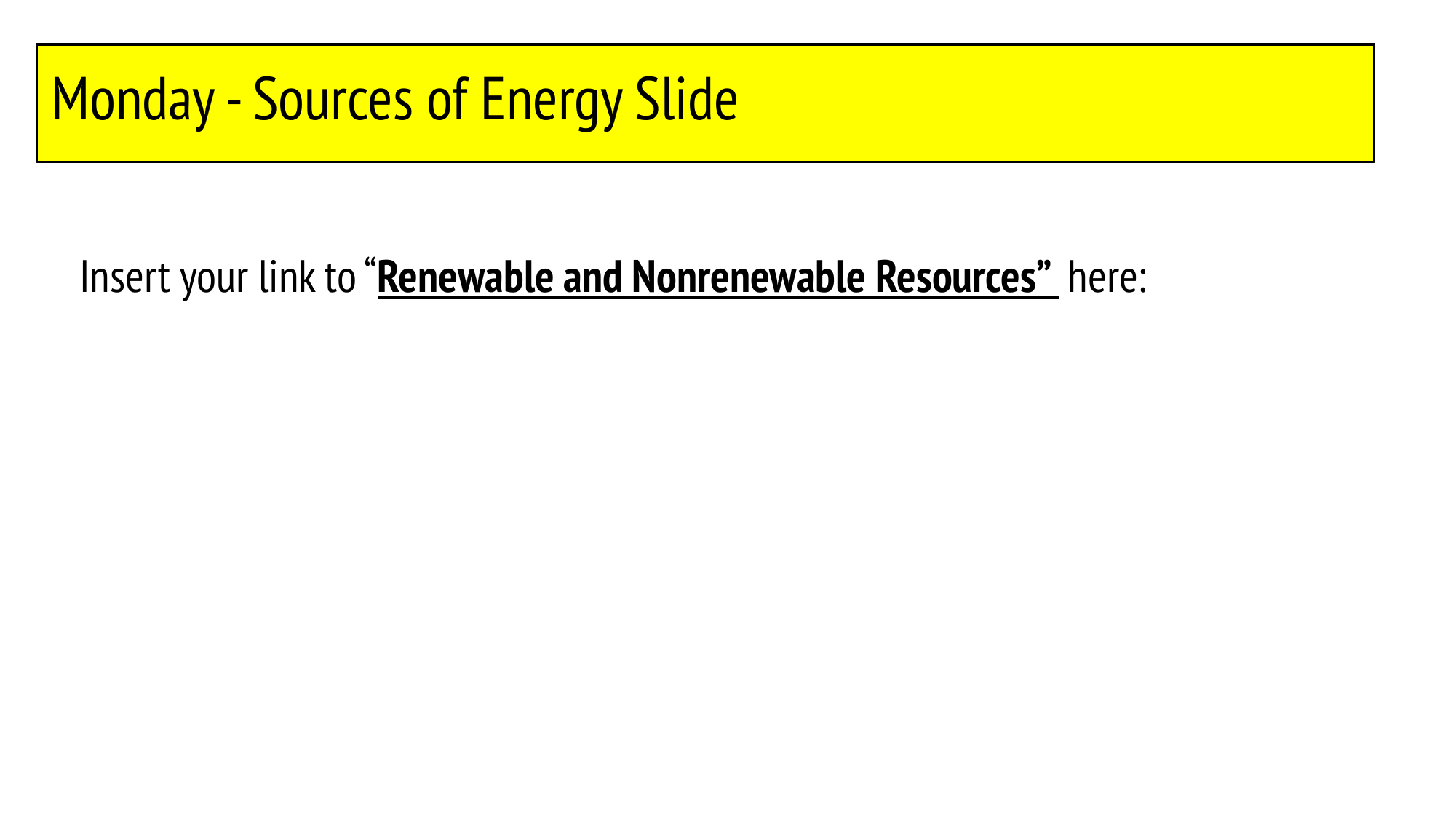

Monday - Sources of Energy Slide
Insert your link to “Renewable and Nonrenewable Resources”  here: